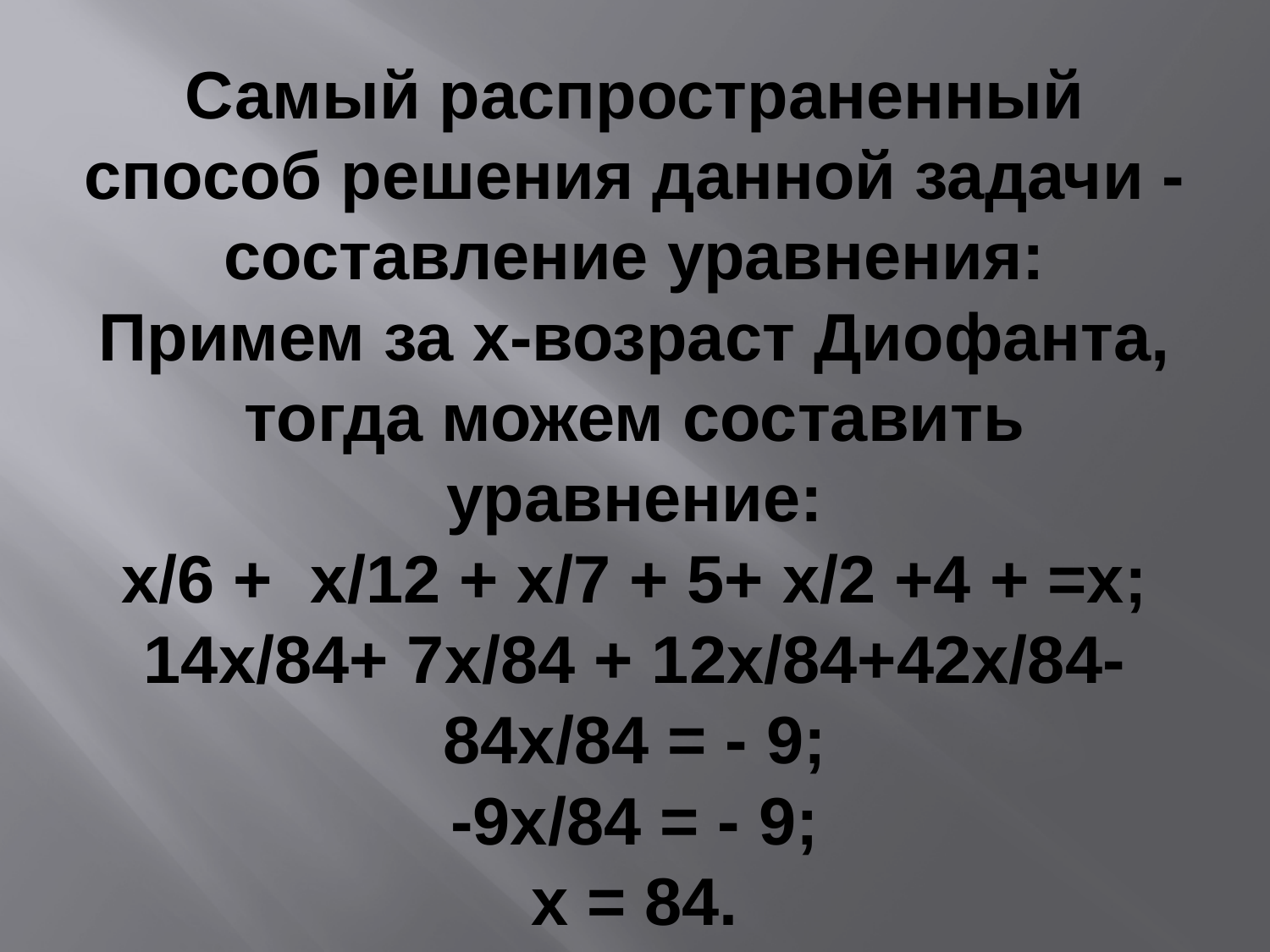

# Самый распространенный способ решения данной задачи - составление уравнения: Примем за х-возраст Диофанта, тогда можем составить уравнение: х/6 +  х/12 + х/7 + 5+ х/2 +4 + =х; 14х/84+ 7х/84 + 12х/84+42х/84-84х/84 = - 9; -9х/84 = - 9; х = 84.